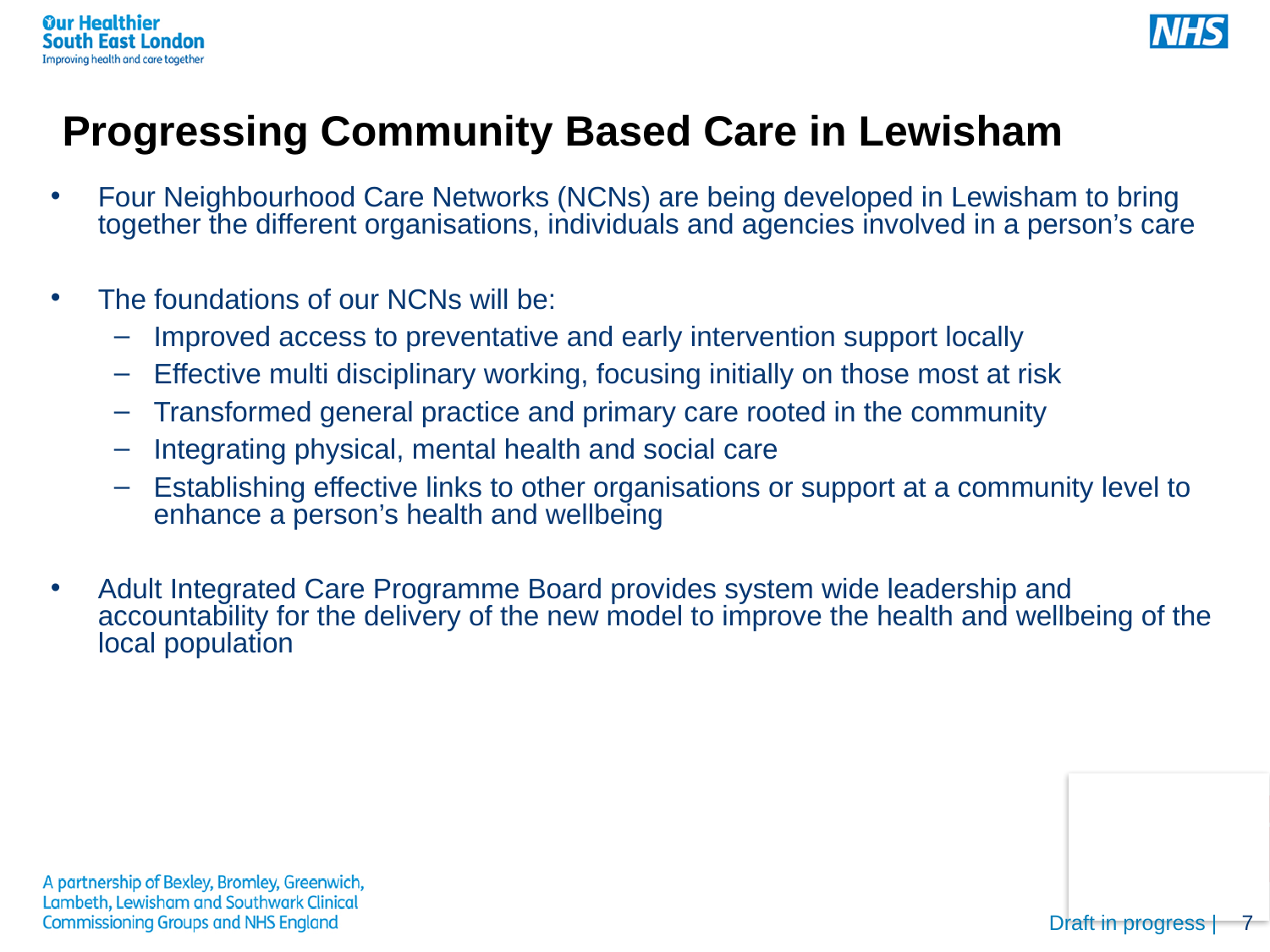

# Progressing Community Based Care in Lewisham

Four Neighbourhood Care Networks (NCNs) are being developed in Lewisham to bring together the different organisations, individuals and agencies involved in a person’s care

The foundations of our NCNs will be:
Improved access to preventative and early intervention support locally
Effective multi disciplinary working, focusing initially on those most at risk
Transformed general practice and primary care rooted in the community
Integrating physical, mental health and social care
Establishing effective links to other organisations or support at a community level to  enhance a person’s health and wellbeing

Adult Integrated Care Programme Board provides system wide leadership and accountability for the delivery of the new model to improve the health and wellbeing of the local population

Draft in progress |